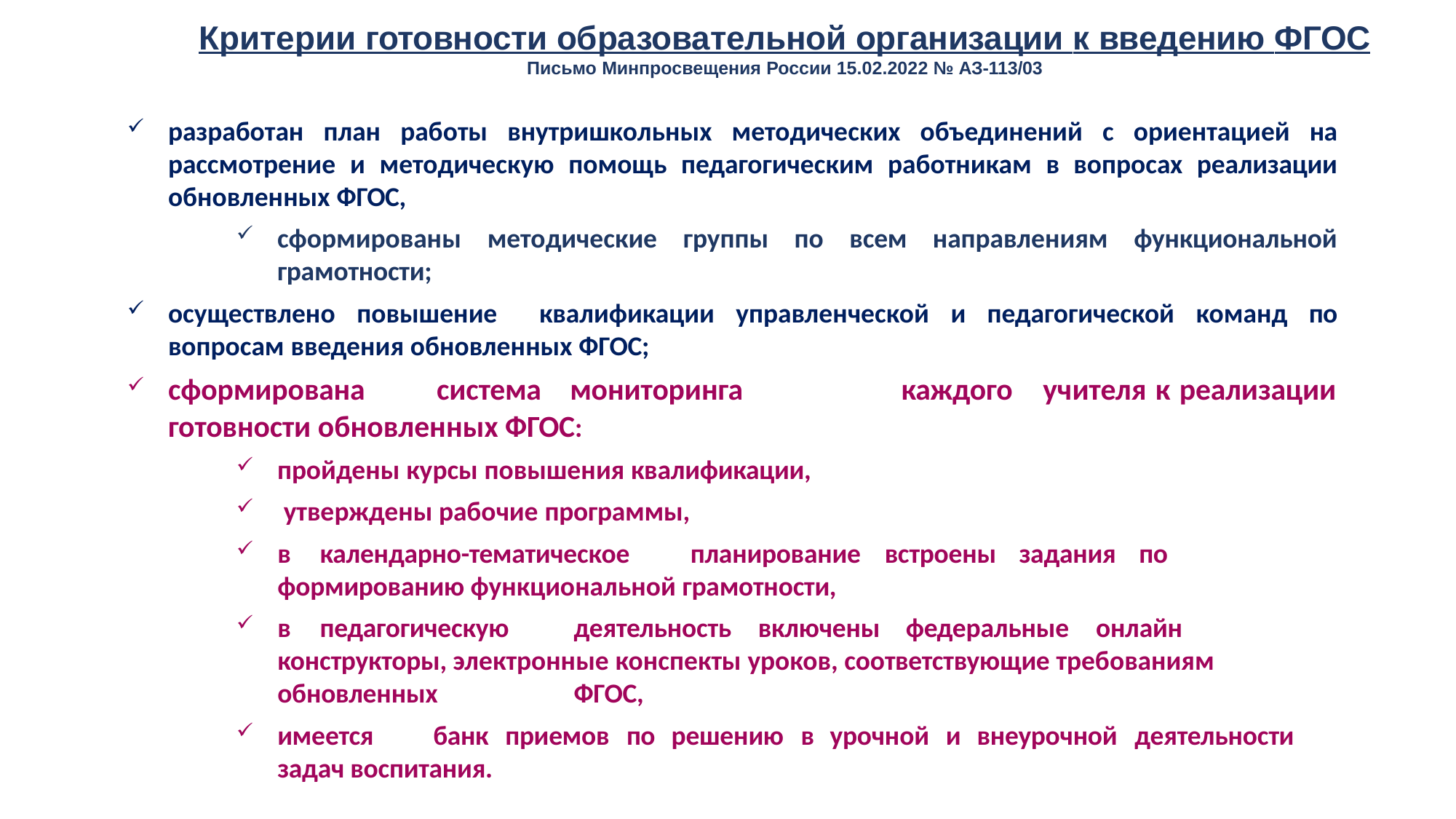

# Критерии готовности образовательной организации к введению ФГОС
Письмо Минпросвещения России 15.02.2022 № АЗ-113/03
разработан  план  работы  внутришкольных  методических  объединений  с  ориентацией  на рассмотрение и методическую помощь педагогическим работникам в вопросах реализации обновленных ФГОС,
сформированы  методические  группы  по  всем  направлениям  функциональной грамотности;
осуществлено  повышение   квалификации  управленческой  и  педагогической  команд  по вопросам введения обновленных ФГОС;
сформирована	система	мониторинга	готовности обновленных ФГОС:
пройдены курсы повышения квалификации,
утверждены рабочие программы,
каждого	учителя к реализации
в	календарно-тематическое	планирование	встроены	задания	по	формированию функциональной грамотности,
в	педагогическую	деятельность	включены	федеральные	онлайн	конструкторы, электронные конспекты уроков, соответствующие требованиям обновленных	ФГОС,
имеется	банк	приемов	по	решению	в	урочной	и	внеурочной	деятельности	задач воспитания.